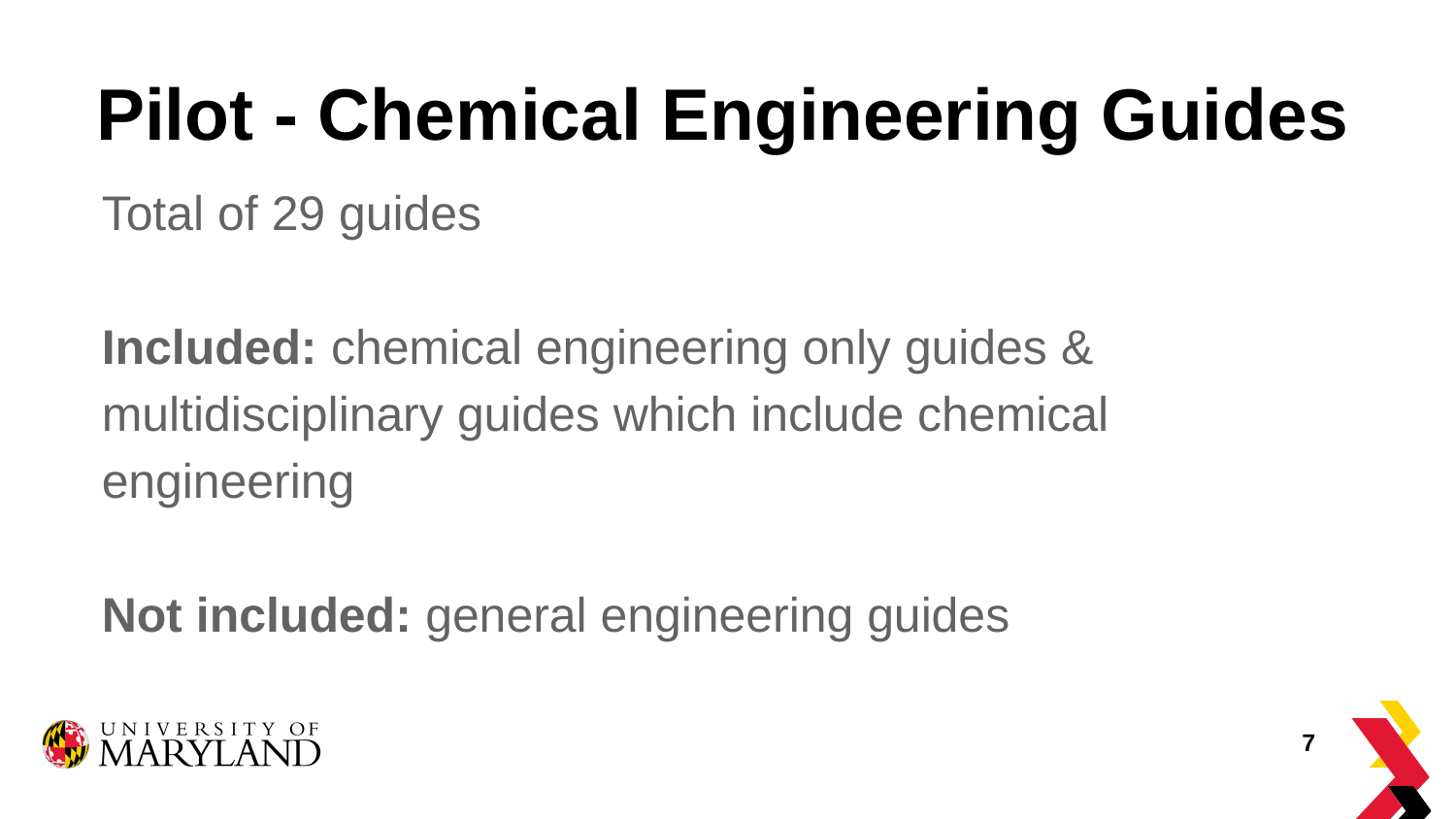

# Pilot - Chemical Engineering Guides
Total of 29 guides

Included: chemical engineering only guides & multidisciplinary guides which include chemical engineering

Not included: general engineering guides

7